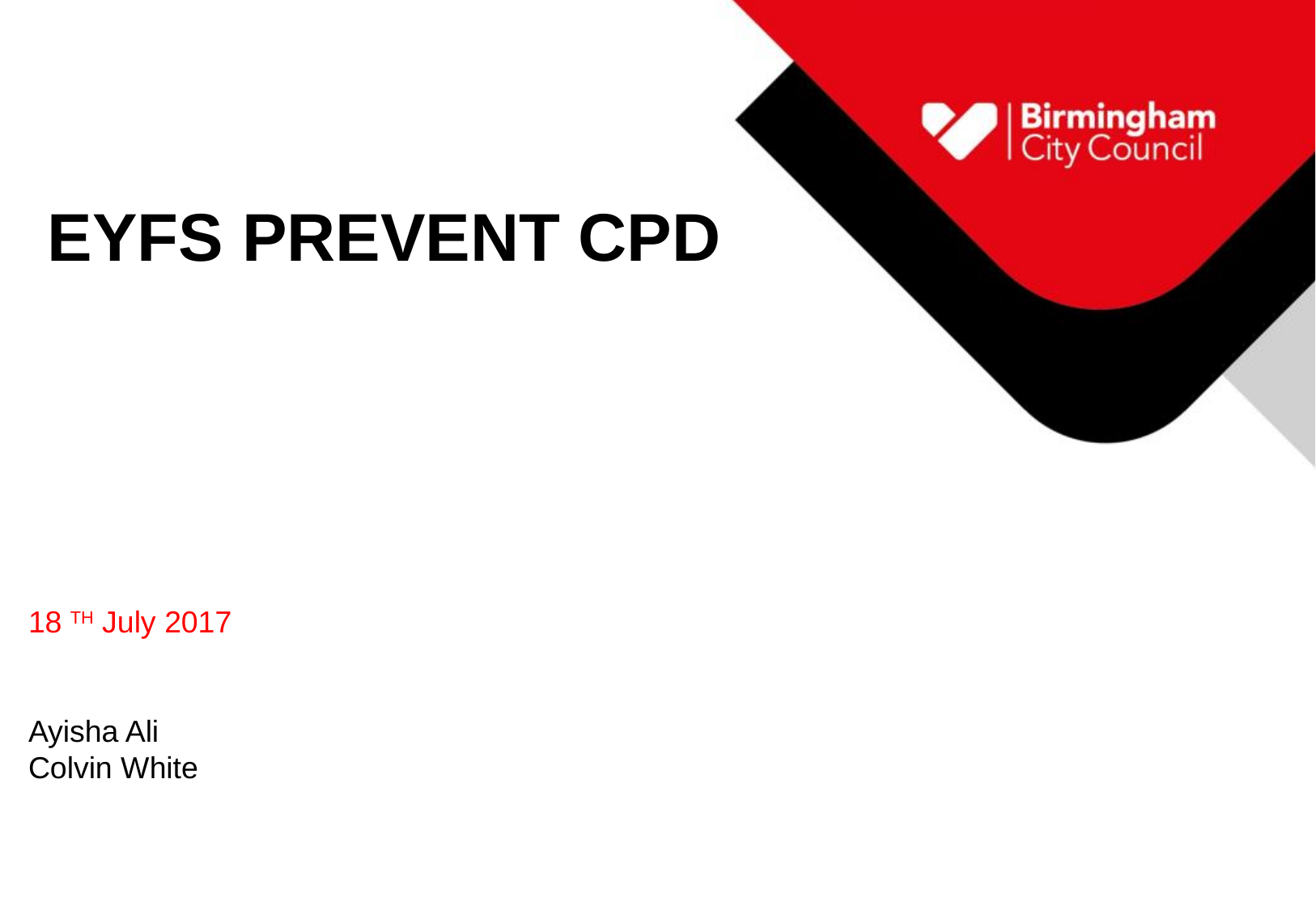

EYFS PREVENT CPD

18 TH July 2017

Ayisha Ali
Colvin White